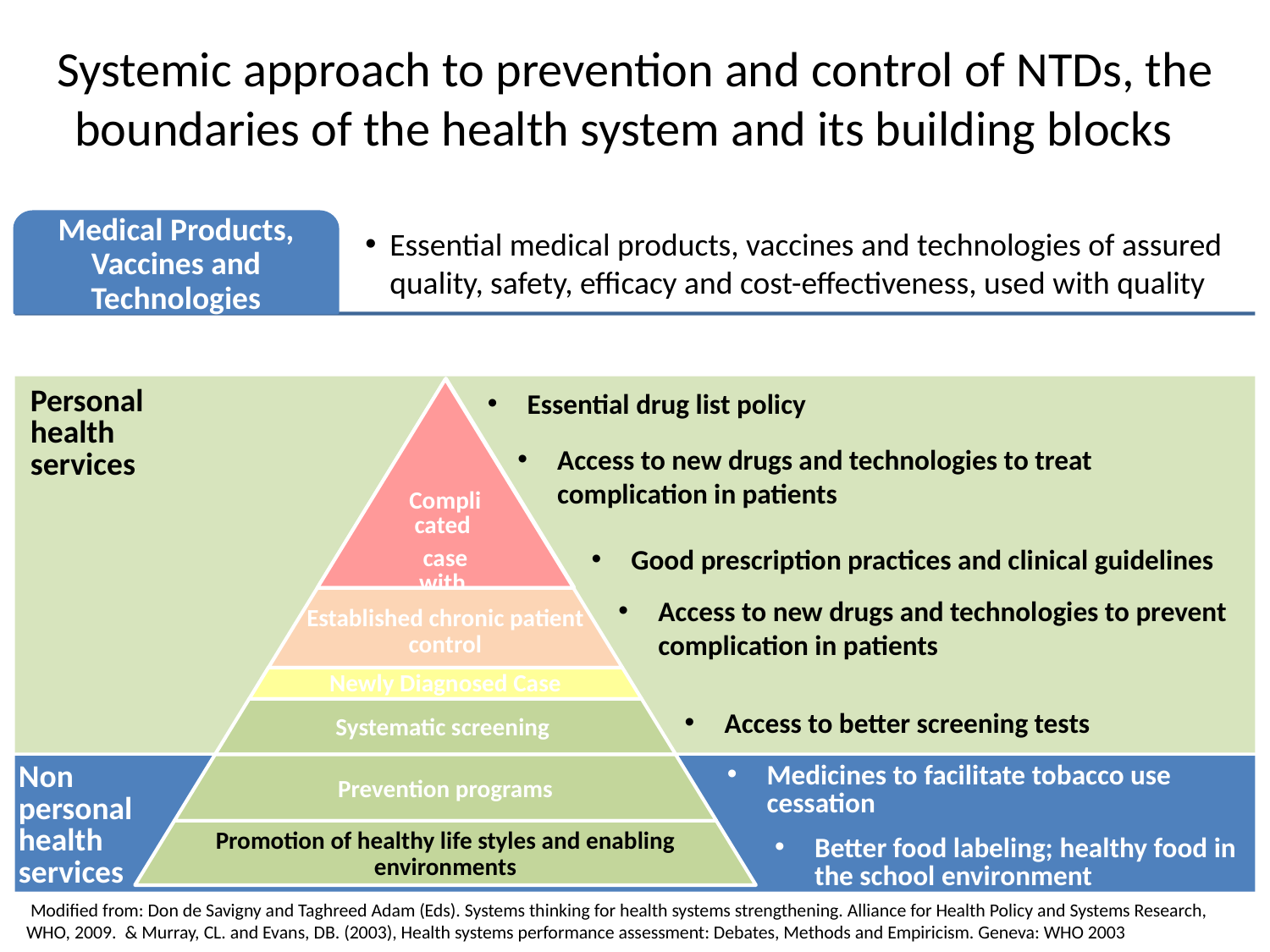

# Systemic approach to prevention and control of NTDs, the boundaries of the health system and its building blocks
Medical Products, Vaccines and Technologies
Essential medical products, vaccines and technologies of assured quality, safety, efficacy and cost-effectiveness, used with quality

Personal health services

Complicated
case with
comorbidities
Established chronic patient control
Newly Diagnosed Case
Systematic screening
Prevention programs
Promotion of healthy life styles and enabling environments
Essential drug list policy

Access to new drugs and technologies to treat complication in patients
Good prescription practices and clinical guidelines
Access to new drugs and technologies to prevent complication in patients

Access to better screening tests
Non personal health services

Medicines to facilitate tobacco use cessation
Better food labeling; healthy food in the school environment
 Modified from: Don de Savigny and Taghreed Adam (Eds). Systems thinking for health systems strengthening. Alliance for Health Policy and Systems Research, WHO, 2009.  & Murray, CL. and Evans, DB. (2003), Health systems performance assessment: Debates, Methods and Empiricism. Geneva: WHO 2003